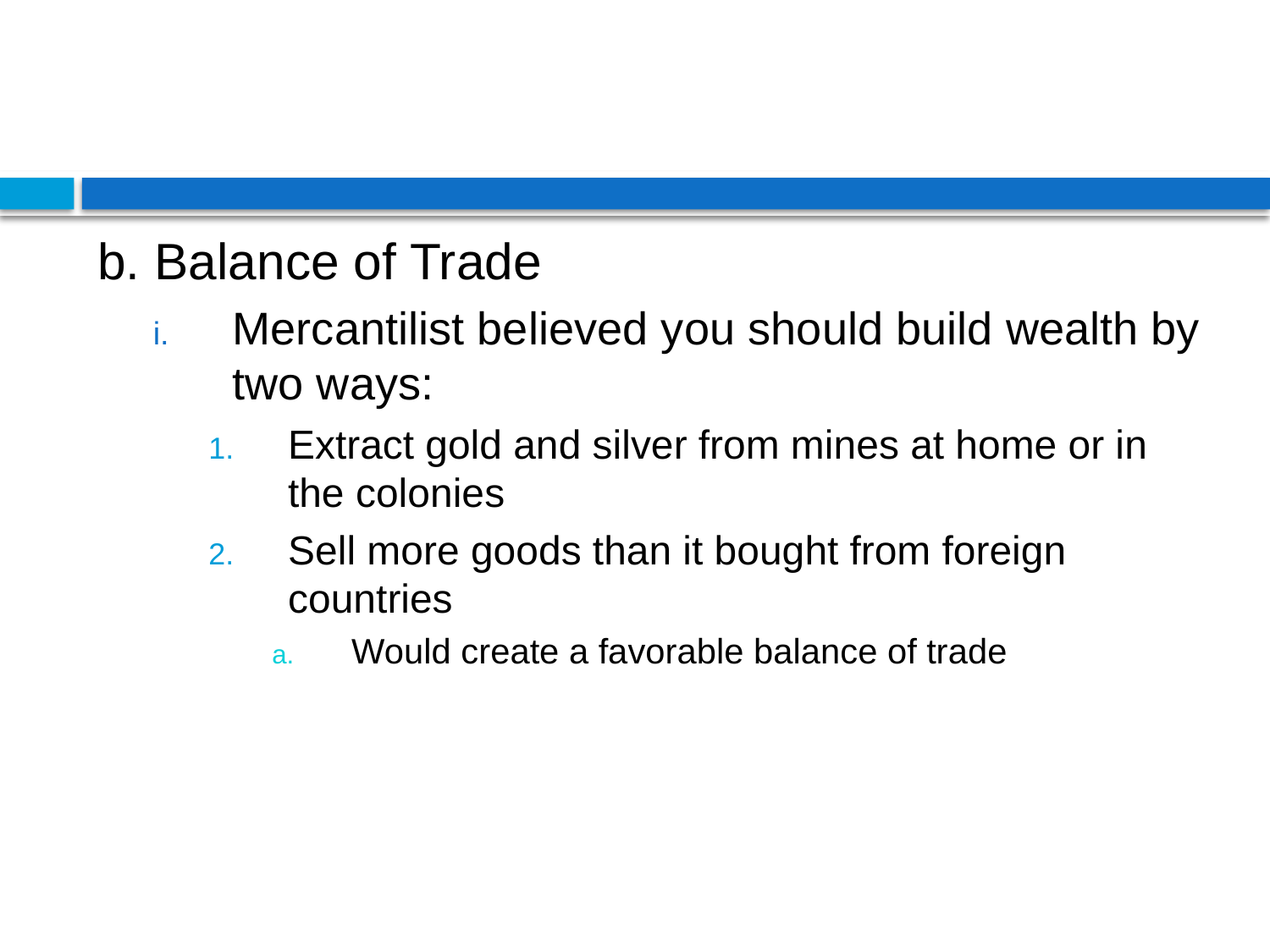

#
b. Balance of Trade
Mercantilist believed you should build wealth by two ways:
Extract gold and silver from mines at home or in the colonies
Sell more goods than it bought from foreign countries
Would create a favorable balance of trade